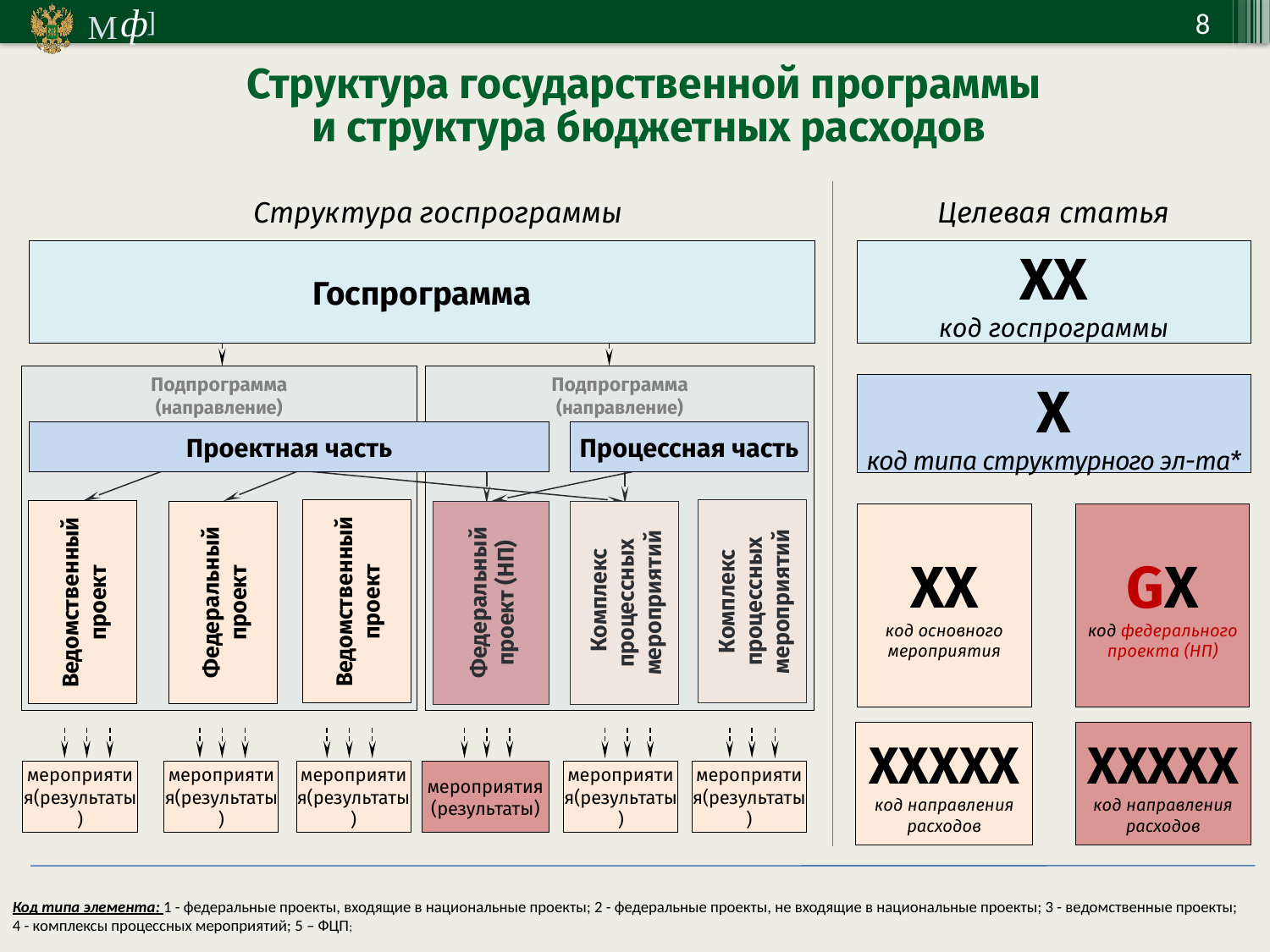

Структура государственной программы
 и структура бюджетных расходов
Структура госпрограммы
Целевая статья
ХХ
код госпрограммы
Госпрограмма
Подпрограмма
(направление)
Подпрограмма
(направление)

Х
код типа структурного эл-та*
Проектная часть
Процессная часть
Комплекс процессных мероприятий
Ведомственный проект
Ведомственный проект
Федеральный проект
Федеральный проект (НП)
 Комплекс процессных мероприятий
GХ
код федерального проекта (НП)
ХХ
код основного мероприятия
ХХХХХ
код направления расходов
ХХХХХ
код направления расходов
мероприятия(результаты)
мероприятия(результаты)
мероприятия(результаты)
мероприятия (результаты)
мероприятия(результаты)
мероприятия(результаты)
Код типа элемента: 1 - федеральные проекты, входящие в национальные проекты; 2 - федеральные проекты, не входящие в национальные проекты; 3 - ведомственные проекты; 4 - комплексы процессных мероприятий; 5 – ФЦП;